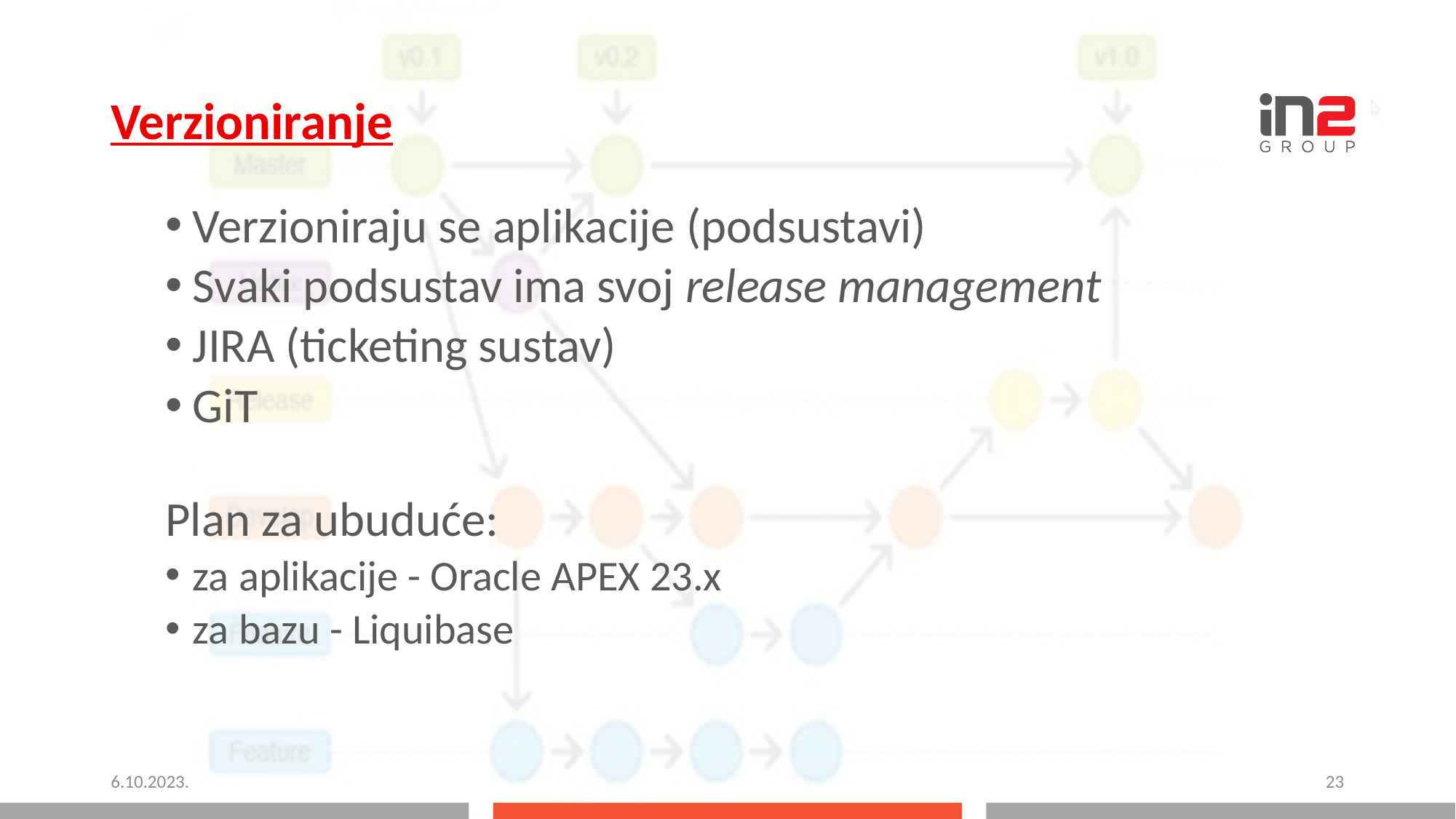

Verzioniranje
Verzioniraju se aplikacije (podsustavi)
Svaki podsustav ima svoj release management
JIRA (ticketing sustav)
GiT

Plan za ubuduće:
za aplikacije - Oracle APEX 23.x
za bazu - Liquibase

6.10.2023.
23